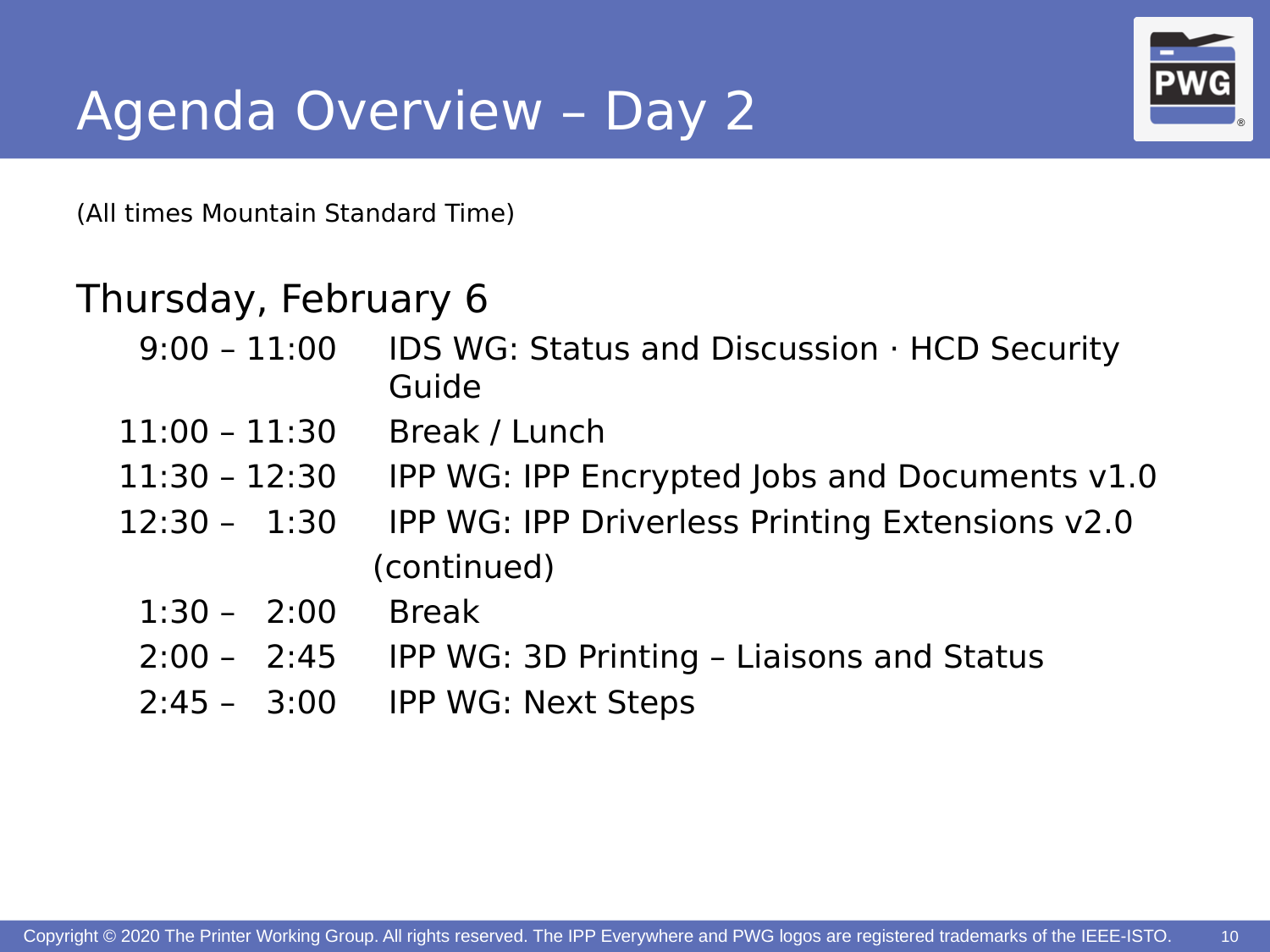

# Agenda Overview – Day 2
(All times Mountain Standard Time)

Thursday, February 6
  9:00 – 11:00	IDS WG: Status and Discussion · HCD Security Guide
11:00 – 11:30	Break / Lunch
11:30 – 12:30	IPP WG: IPP Encrypted Jobs and Documents v1.0
12:30 –   1:30	IPP WG: IPP Driverless Printing Extensions v2.0
                         (continued)
  1:30 –   2:00	Break
  2:00 –   2:45	IPP WG: 3D Printing – Liaisons and Status
  2:45 –   3:00	IPP WG: Next Steps
10